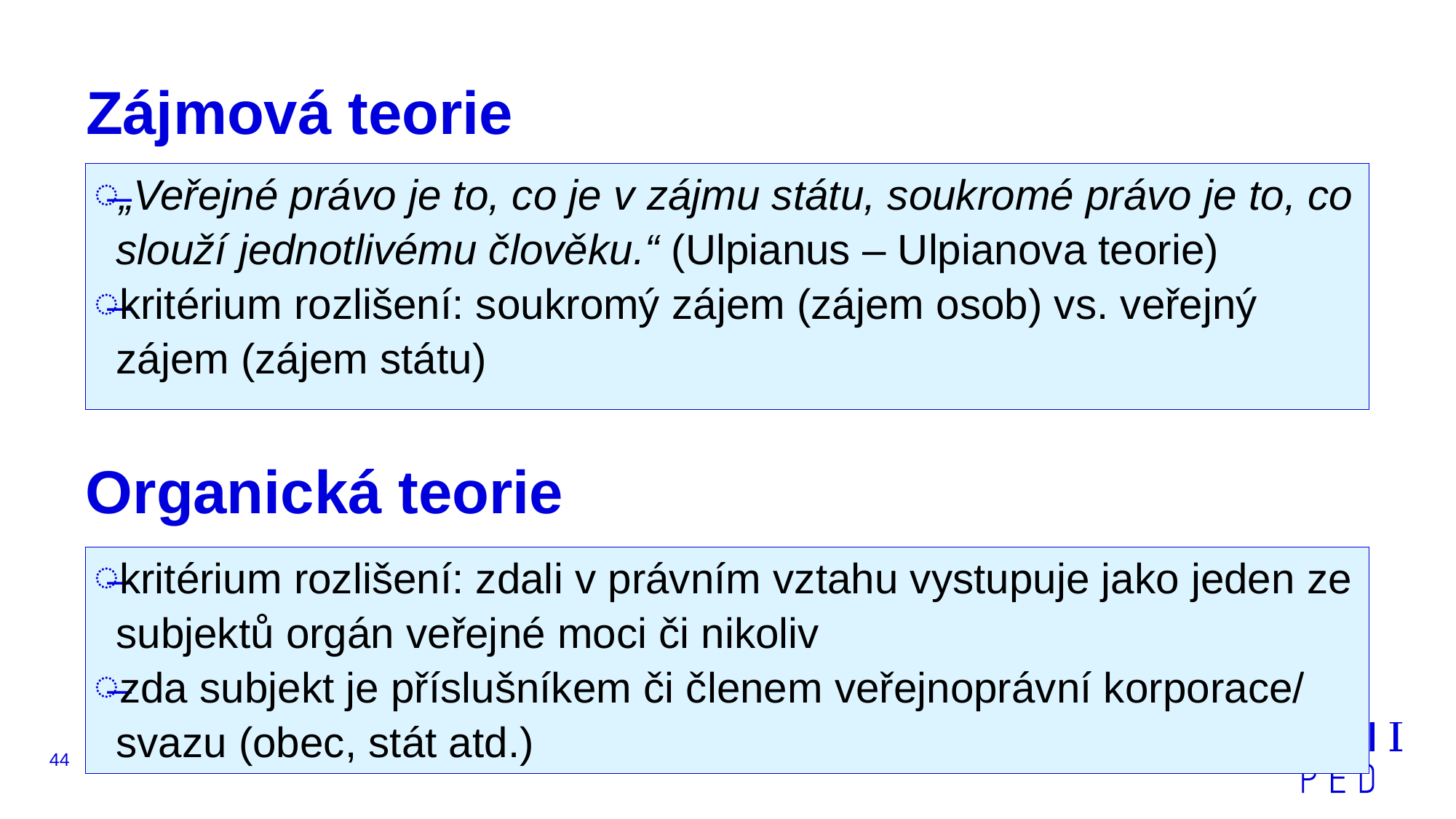

# Zájmová teorie
„Veřejné právo je to, co je v zájmu státu, soukromé právo je to, co slouží jednotlivému člověku.“ (Ulpianus – Ulpianova teorie)
kritérium rozlišení: soukromý zájem (zájem osob) vs. veřejný zájem (zájem státu)

Organická teorie
kritérium rozlišení: zdali v právním vztahu vystupuje jako jeden ze subjektů orgán veřejné moci či nikoliv
zda subjekt je příslušníkem či členem veřejnoprávní korporace/ svazu (obec, stát atd.)

44
JUDr. Radovan Malachta